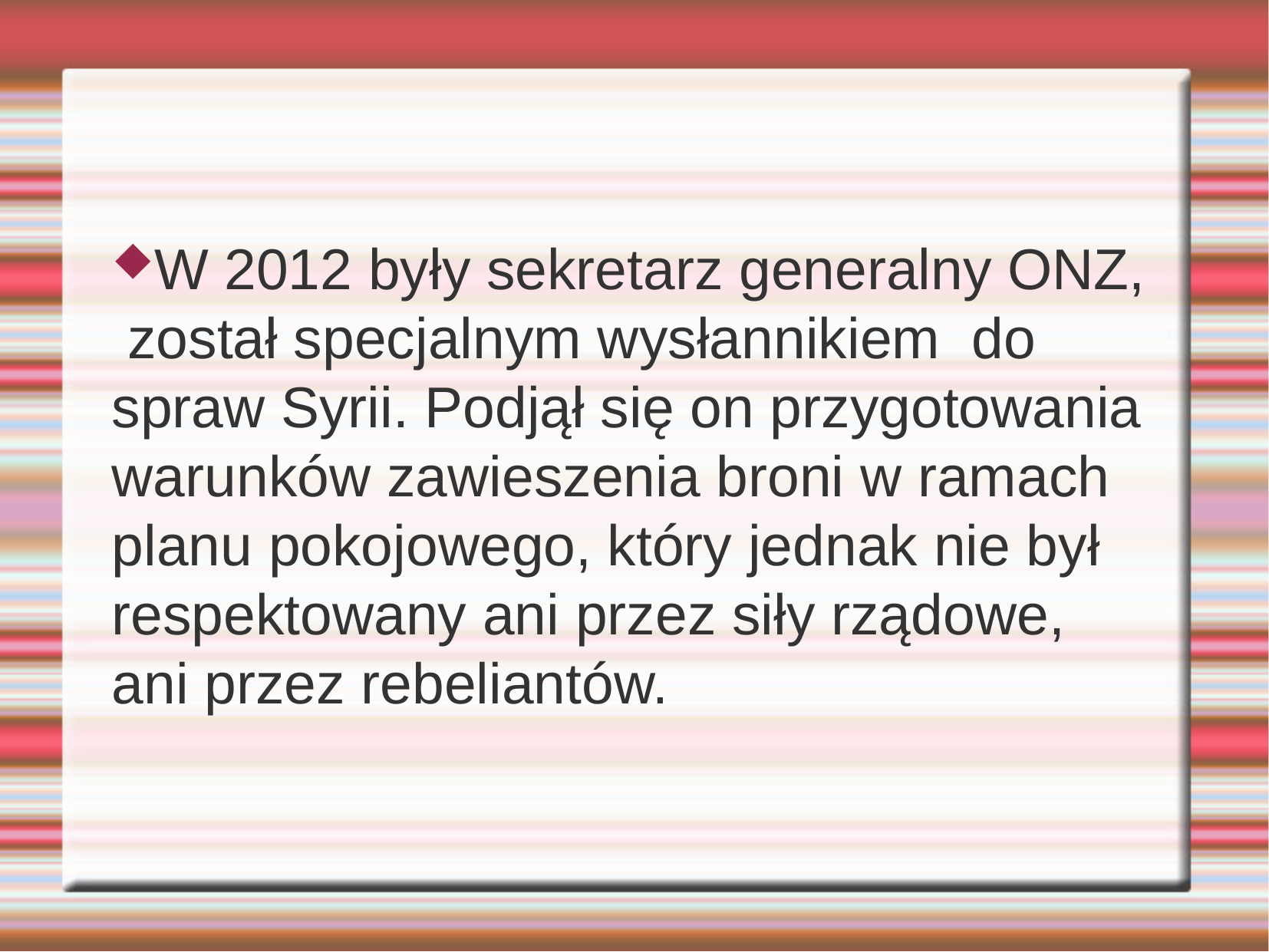

W 2012 były sekretarz generalny ONZ,  został specjalnym wysłannikiem  do spraw Syrii. Podjął się on przygotowania warunków zawieszenia broni w ramach planu pokojowego, który jednak nie był respektowany ani przez siły rządowe, ani przez rebeliantów.